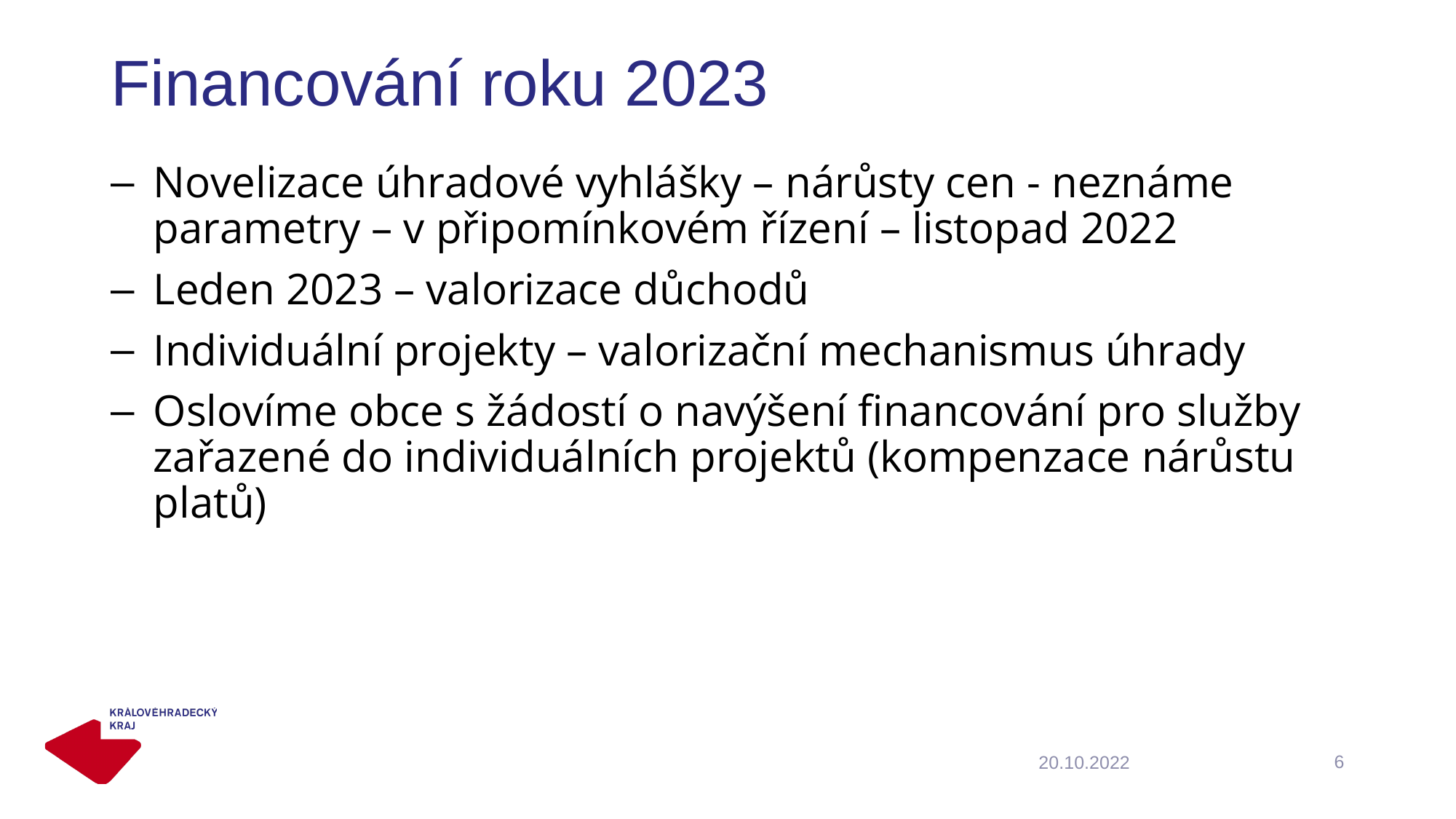

# Financování roku 2023
Novelizace úhradové vyhlášky – nárůsty cen - neznáme parametry – v připomínkovém řízení – listopad 2022
Leden 2023 – valorizace důchodů
Individuální projekty – valorizační mechanismus úhrady
Oslovíme obce s žádostí o navýšení financování pro služby zařazené do individuálních projektů (kompenzace nárůstu platů)

6
20.10.2022